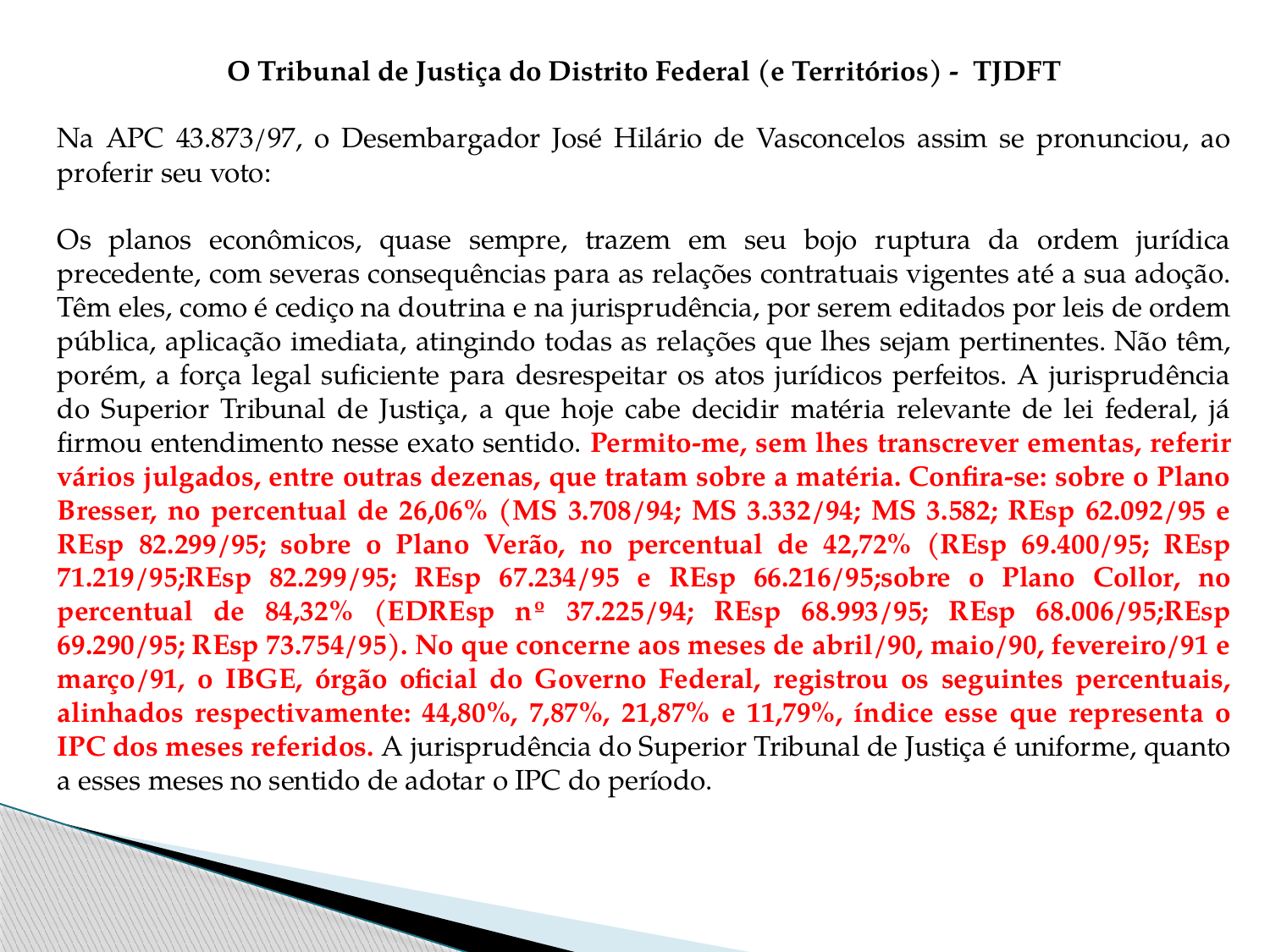

O Tribunal de Justiça do Distrito Federal (e Territórios) -  TJDFT

Na APC 43.873/97, o Desembargador José Hilário de Vasconcelos assim se pronunciou, ao proferir seu voto:

Os planos econômicos, quase sempre, trazem em seu bojo ruptura da ordem jurídica precedente, com severas consequências para as relações contratuais vigentes até a sua adoção. Têm eles, como é cediço na doutrina e na jurisprudência, por serem editados por leis de ordem pública, aplicação imediata, atingindo todas as relações que lhes sejam pertinentes. Não têm, porém, a força legal suficiente para desrespeitar os atos jurídicos perfeitos. A jurisprudência do Superior Tribunal de Justiça, a que hoje cabe decidir matéria relevante de lei federal, já firmou entendimento nesse exato sentido. Permito-me, sem lhes transcrever ementas, referir vários julgados, entre outras dezenas, que tratam sobre a matéria. Confira-se: sobre o Plano Bresser, no percentual de 26,06% (MS 3.708/94; MS 3.332/94; MS 3.582; REsp 62.092/95 e REsp 82.299/95; sobre o Plano Verão, no percentual de 42,72% (REsp 69.400/95; REsp 71.219/95;REsp 82.299/95; REsp 67.234/95 e REsp 66.216/95;sobre o Plano Collor, no percentual de 84,32% (EDREsp nº 37.225/94; REsp 68.993/95; REsp 68.006/95;REsp 69.290/95; REsp 73.754/95). No que concerne aos meses de abril/90, maio/90, fevereiro/91 e março/91, o IBGE, órgão oficial do Governo Federal, registrou os seguintes percentuais, alinhados respectivamente: 44,80%, 7,87%, 21,87% e 11,79%, índice esse que representa o IPC dos meses referidos. A jurisprudência do Superior Tribunal de Justiça é uniforme, quanto a esses meses no sentido de adotar o IPC do período.